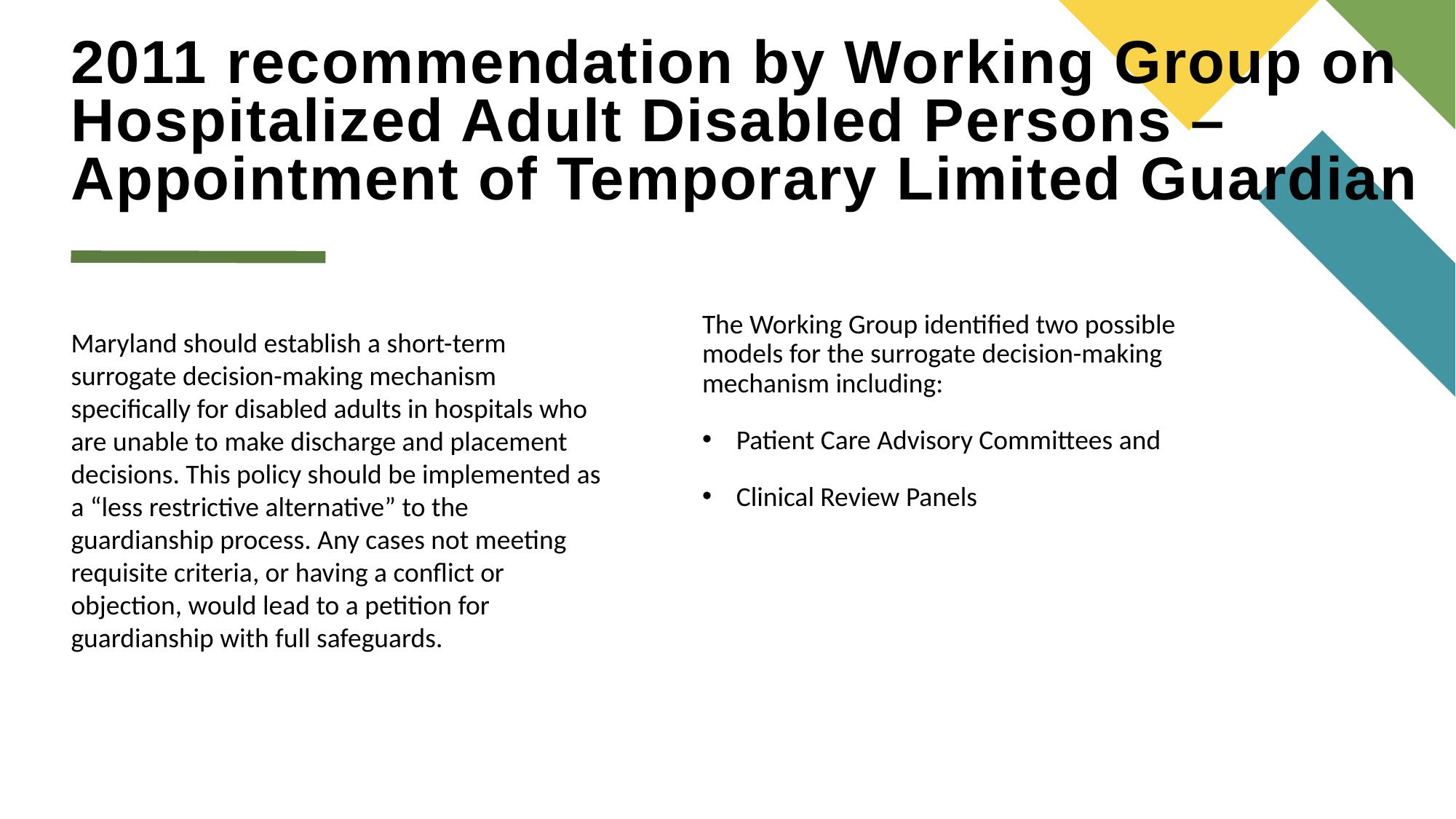

# 2011 recommendation by Working Group on Hospitalized Adult Disabled Persons – Appointment of Temporary Limited Guardian
The Working Group identified two possible models for the surrogate decision-making mechanism including:
Patient Care Advisory Committees and
Clinical Review Panels
Maryland should establish a short-term surrogate decision-making mechanism specifically for disabled adults in hospitals who are unable to make discharge and placement decisions. This policy should be implemented as a “less restrictive alternative” to the guardianship process. Any cases not meeting requisite criteria, or having a conflict or objection, would lead to a petition for guardianship with full safeguards.